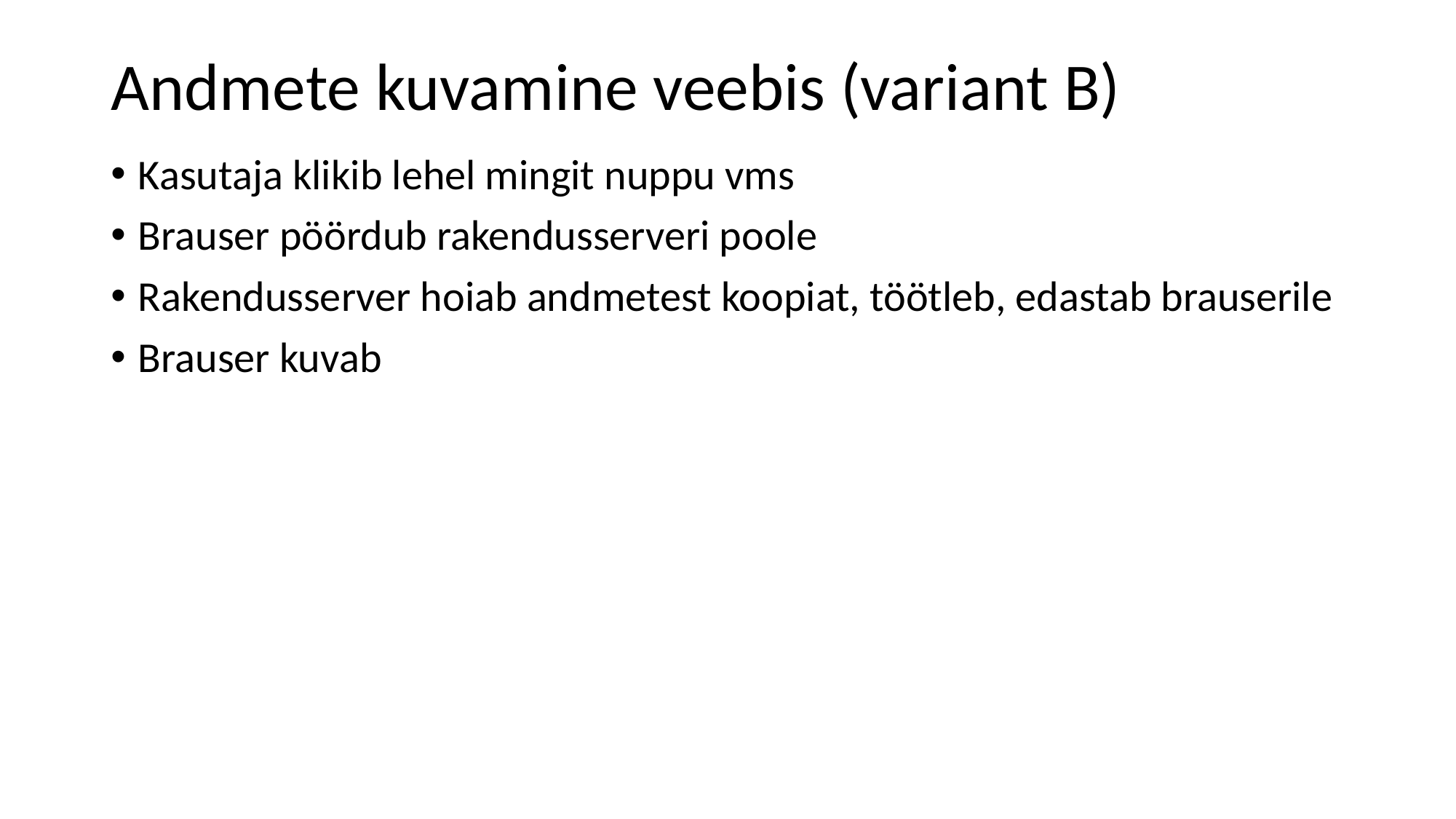

# Andmete kuvamine veebis (variant B)
Kasutaja klikib lehel mingit nuppu vms
Brauser pöördub rakendusserveri poole
Rakendusserver hoiab andmetest koopiat, töötleb, edastab brauserile
Brauser kuvab